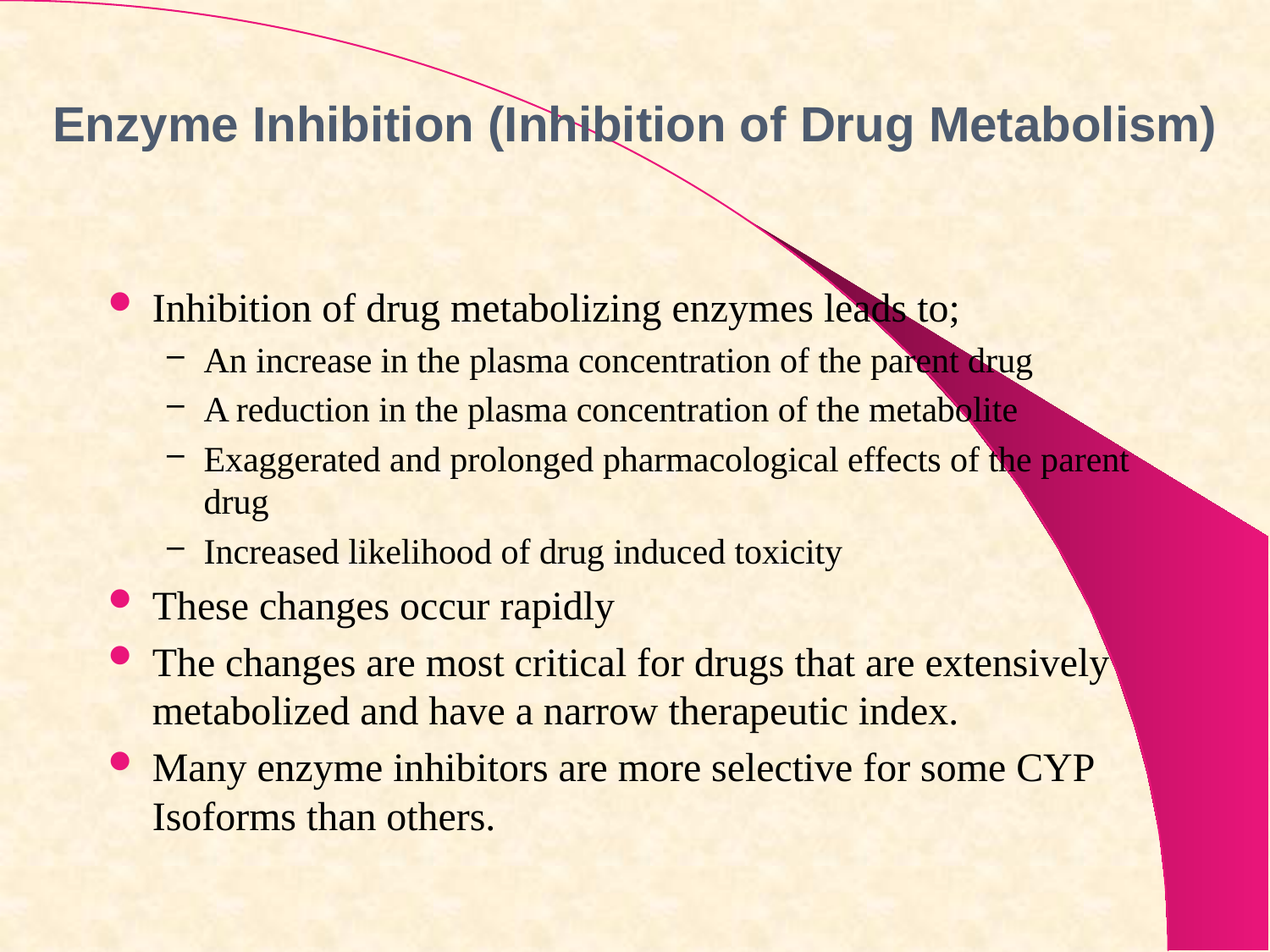

# Enzyme Inhibition (Inhibition of Drug Metabolism)
Inhibition of drug metabolizing enzymes leads to;
An increase in the plasma concentration of the parent drug
A reduction in the plasma concentration of the metabolite
Exaggerated and prolonged pharmacological effects of the parent drug
Increased likelihood of drug induced toxicity
These changes occur rapidly
The changes are most critical for drugs that are extensively metabolized and have a narrow therapeutic index.
Many enzyme inhibitors are more selective for some CYP Isoforms than others.